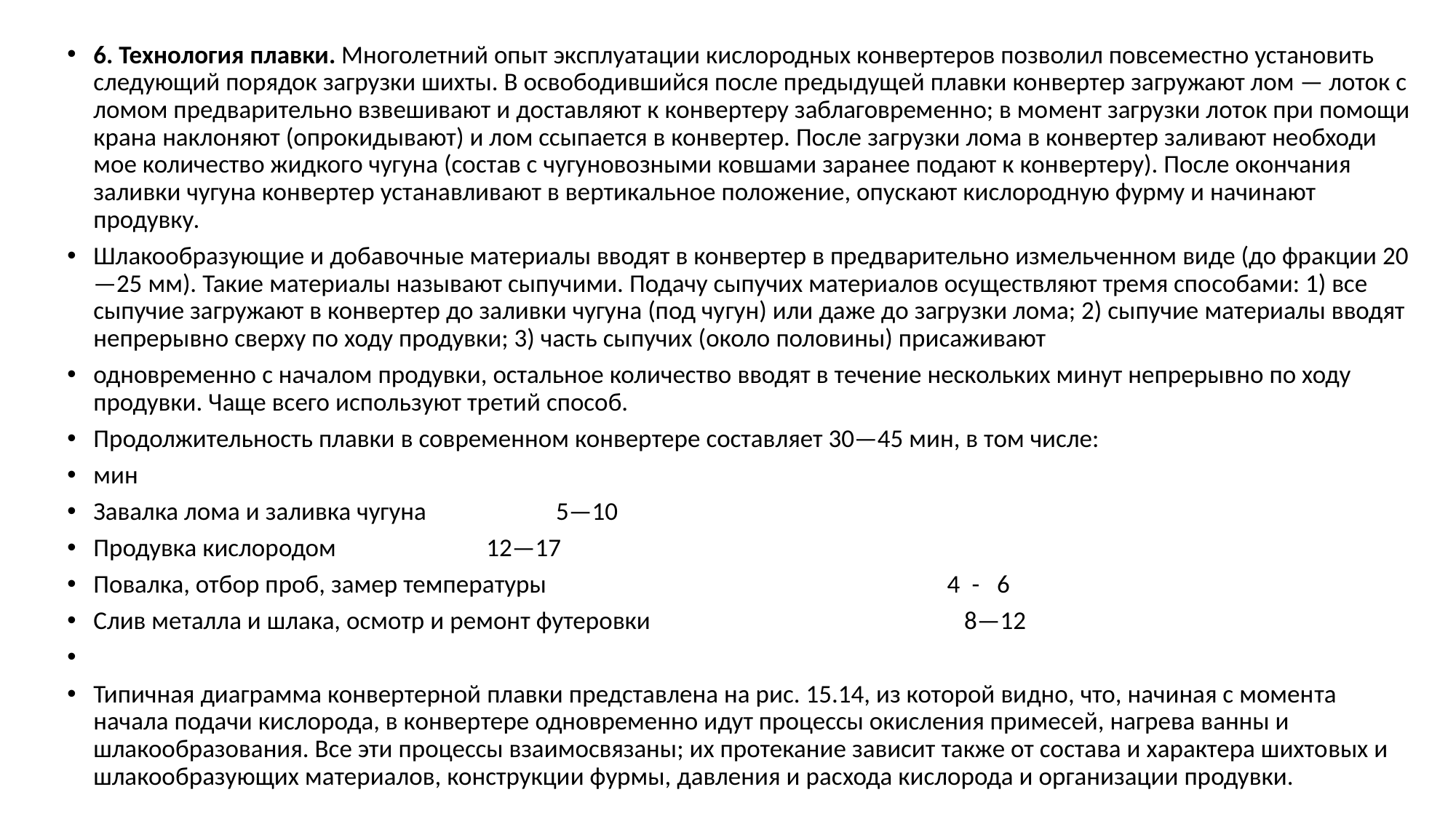

6. Технология плавки. Много­летний опыт эксплуатации кислород­ных конвертеров позволил повсемест­но установить следующий порядок загрузки шихты. В освободившийся после предыдущей плавки конвертер загружают лом — лоток с ломом пред­варительно взвешивают и доставляют к конвертеру заблаговременно; в мо­мент загрузки лоток при помощи кра­на наклоняют (опрокидывают) и лом ссыпается в конвертер. После загрузки лома в конвертер заливают необходи­мое количество жидкого чугуна (со­став с чугуновозными ковшами зара­нее подают к конвертеру). После окончания заливки чугуна конвертер устанавливают в вертикальное поло­жение, опускают кислородную фурму и начинают продувку.
Шлакообразующие и добавочные материалы вводят в конвертер в пред­варительно измельченном виде (до фракции 20—25 мм). Такие материалы называют сыпучими. Подачу сыпучих материалов осуществляют тремя спо­собами: 1) все сыпучие загружают в конвертер до заливки чугуна (под чу­гун) или даже до загрузки лома; 2) сы­пучие материалы вводят непрерывно сверху по ходу продувки; 3) часть сы­пучих (около половины) присаживают
одновременно с началом продувки, остальное количество вводят в течение нескольких минут непрерывно по ходу продувки. Чаще всего используют тре­тий способ.
Продолжительность плав­ки в современном конвертере состав­ляет 30—45 мин, в том числе:
мин
Завалка лома и заливка чугуна       					            5—10
Продувка кислородом                         					12—17
Повалка, отбор проб, замер темпера­туры                                                                     4  -   6
Слив металла и шлака, осмотр и ре­монт футеровки                                                      8—12

Типичная диаграмма конвертерной плавки представлена на рис. 15.14, из которой видно, что, начиная с момен­та начала подачи кислорода, в конвер­тере одновременно идут процессы окисления примесей, нагрева ванны и шлакообразования. Все эти процессы взаимосвязаны; их протекание зависит также от состава и характера шихто­вых и шлакообразующих материалов, конструкции фурмы, давления и рас­хода кислорода и организации продув­ки.